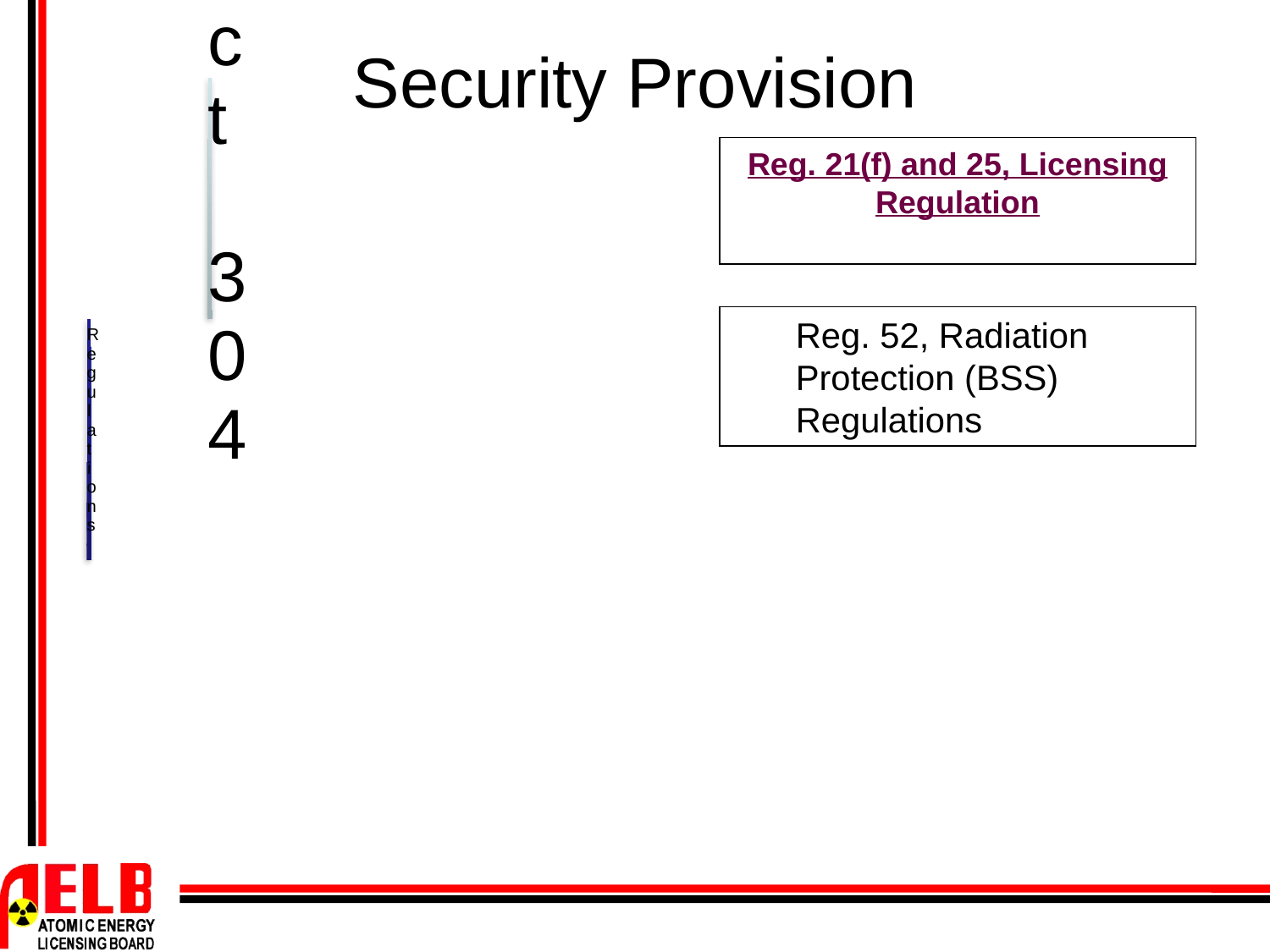

# Security Provision
304
Regulations
Reg. 21(f) and 25, Licensing Regulation

Reg. 52, Radiation Protection (BSS) Regulations